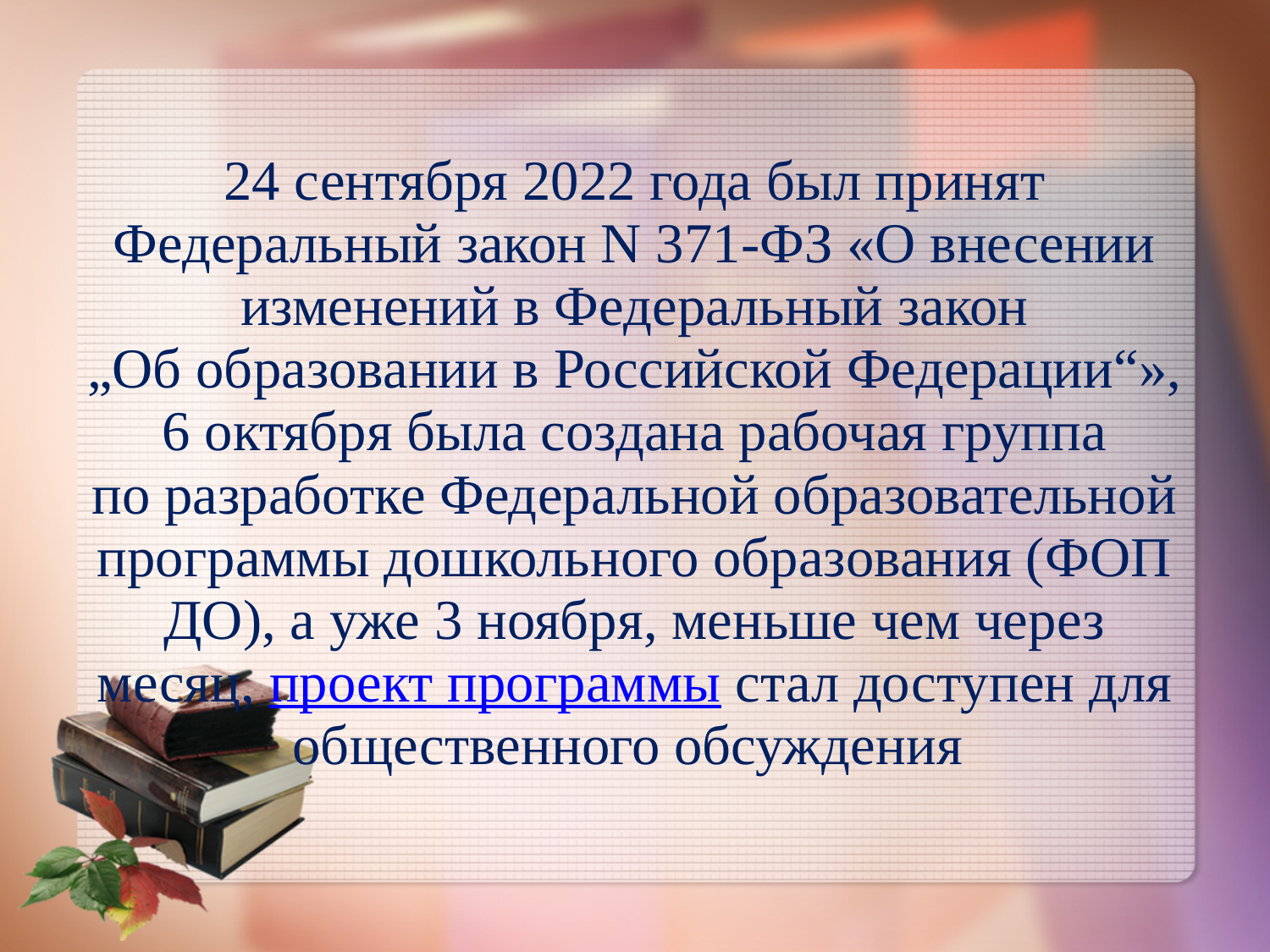

# 24 сентября 2022 года был принят Федеральный закон N 371-ФЗ «О внесении изменений в Федеральный закон „Об образовании в Российской Федерации“», 6 октября была создана рабочая группа по разработке Федеральной образовательной программы дошкольного образования (ФОП ДО), а уже 3 ноября, меньше чем через месяц, проект программы стал доступен для общественного обсуждения